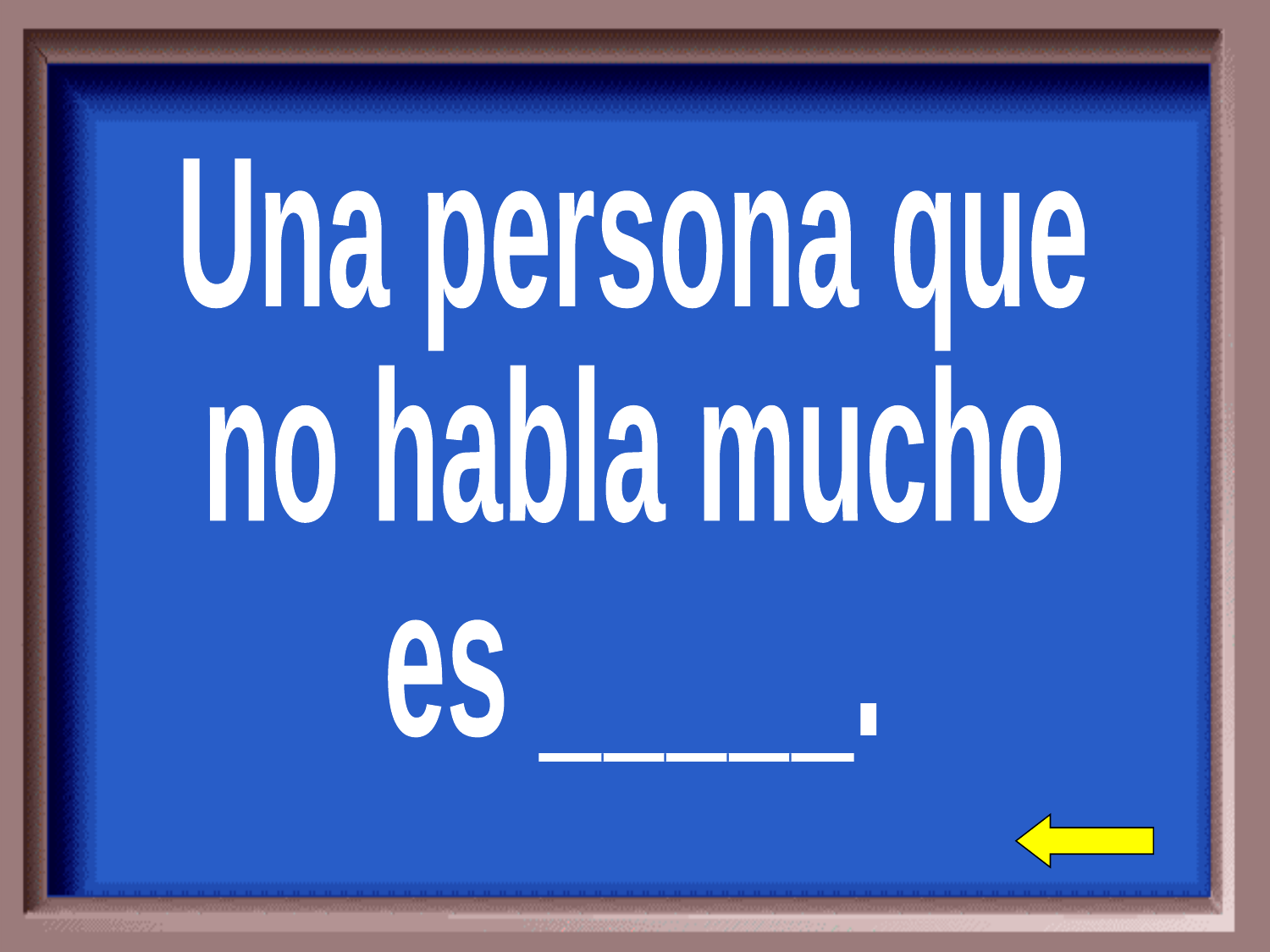

Una persona que
no habla mucho
es _____.